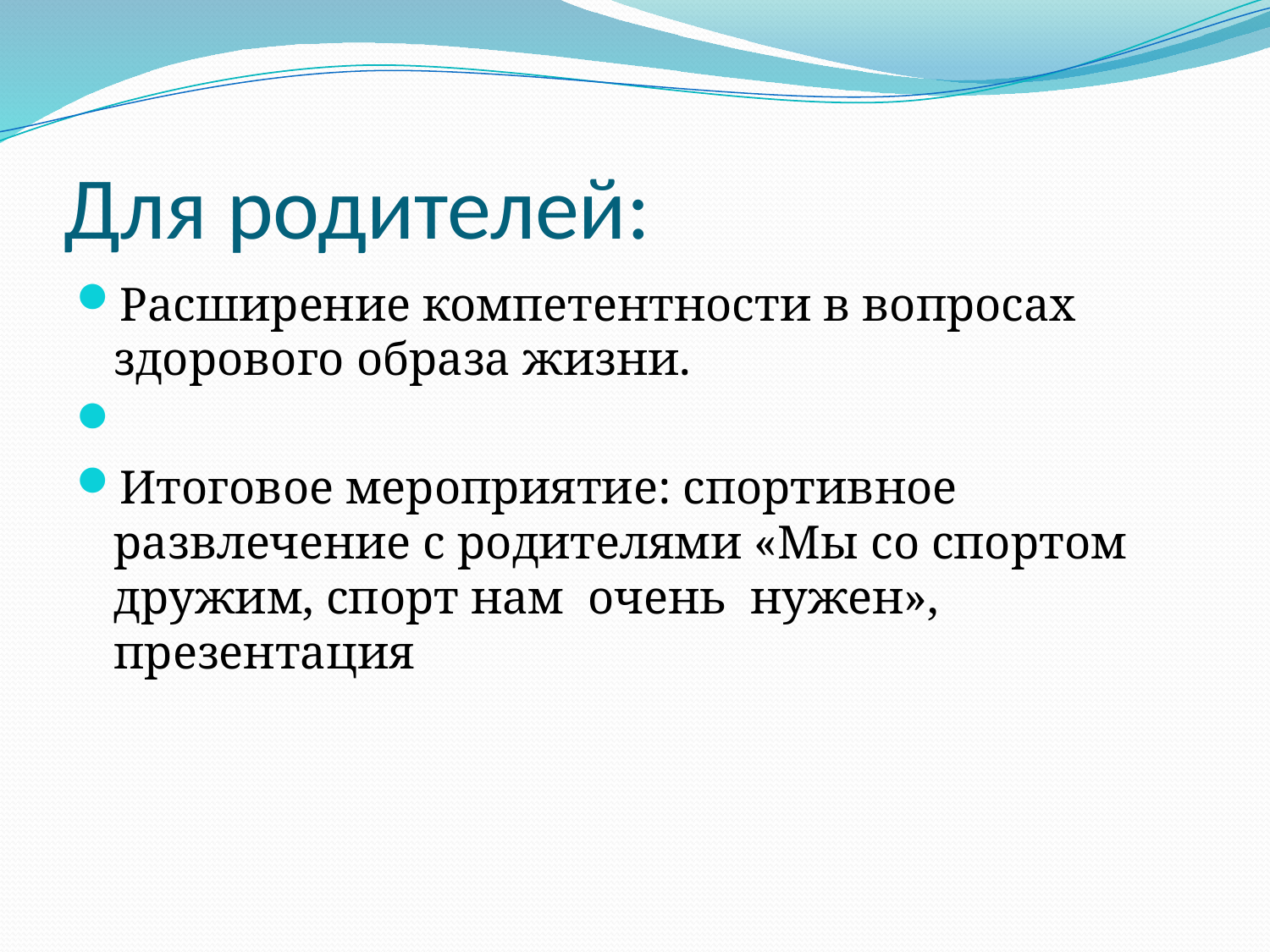

# Для родителей:
Расширение компетентности в вопросах здорового образа жизни.

Итоговое мероприятие: спортивное развлечение с родителями «Мы со спортом дружим, спорт нам  очень  нужен», презентация